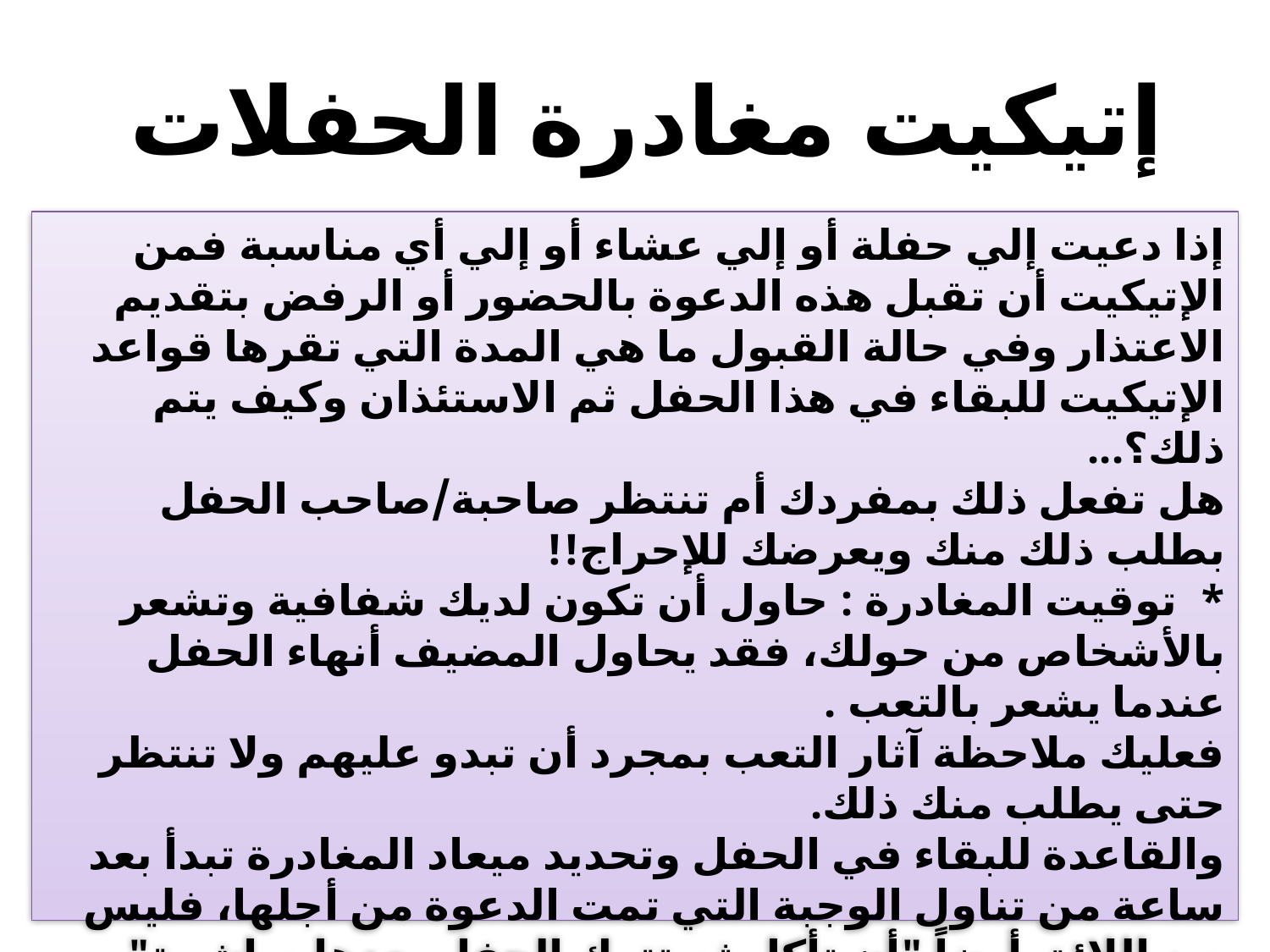

# إتيكيت مغادرة الحفلات
إذا دعيت إلي حفلة أو إلي عشاء أو إلي أي مناسبة فمن الإتيكيت أن تقبل هذه الدعوة بالحضور أو الرفض بتقديم الاعتذار وفي حالة القبول ما هي المدة التي تقرها قواعد الإتيكيت للبقاء في هذا الحفل ثم الاستئذان وكيف يتم ذلك؟...
هل تفعل ذلك بمفردك أم تنتظر صاحبة/صاحب الحفل بطلب ذلك منك ويعرضك للإحراج!!
*  توقيت المغادرة : حاول أن تكون لديك شفافية وتشعر بالأشخاص من حولك، فقد يحاول المضيف أنهاء الحفل عندما يشعر بالتعب .
فعليك ملاحظة آثار التعب بمجرد أن تبدو عليهم ولا تنتظر حتى يطلب منك ذلك.
والقاعدة للبقاء في الحفل وتحديد ميعاد المغادرة تبدأ بعد ساعة من تناول الوجبة التي تمت الدعوة من أجلها، فليس من اللائق أيضاً "أن تأكل ثم تترك الحفل بعدها مباشرة".